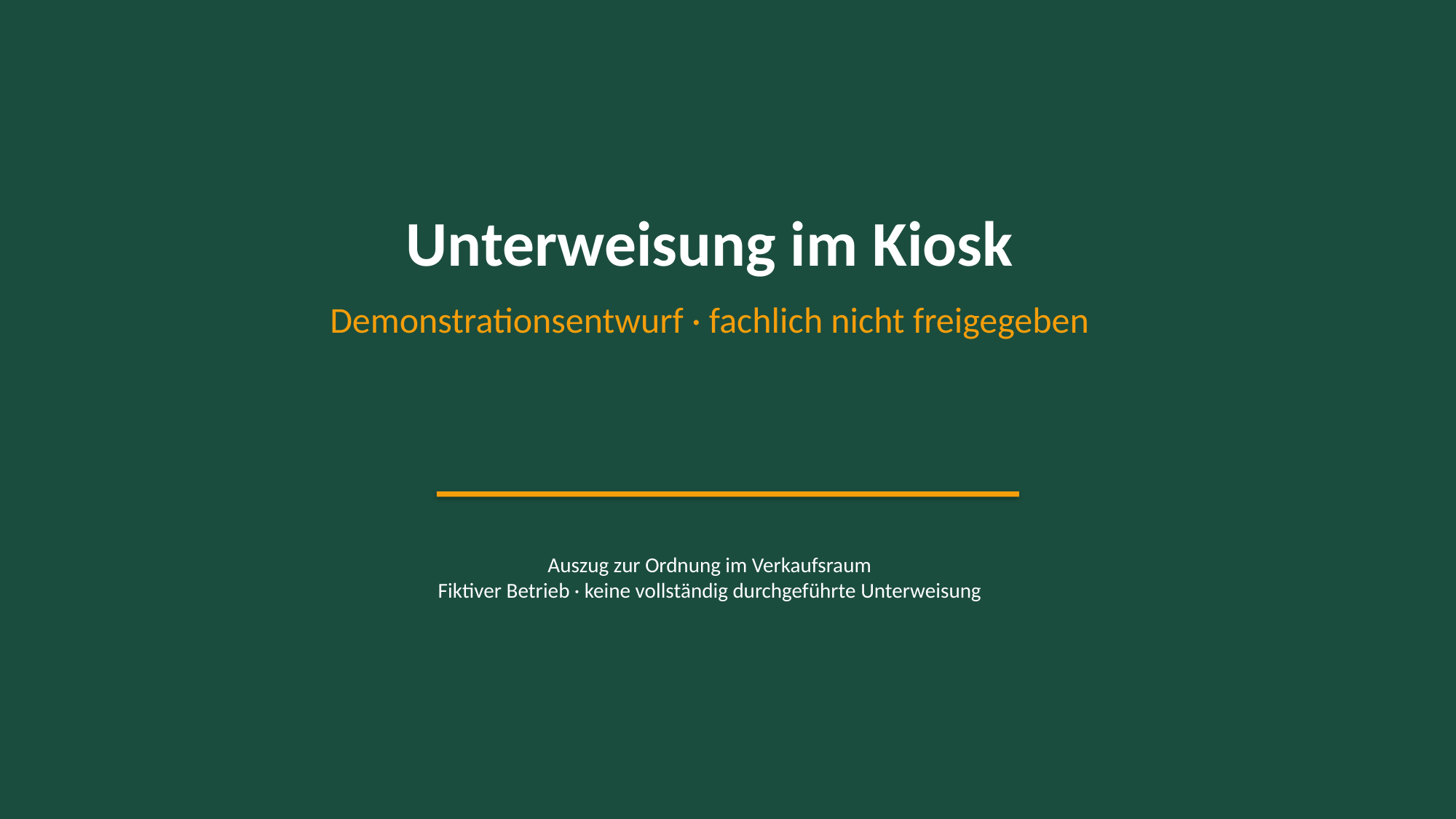

Unterweisung im Kiosk
Demonstrationsentwurf · fachlich nicht freigegeben

Auszug zur Ordnung im Verkaufsraum
Fiktiver Betrieb · keine vollständig durchgeführte Unterweisung